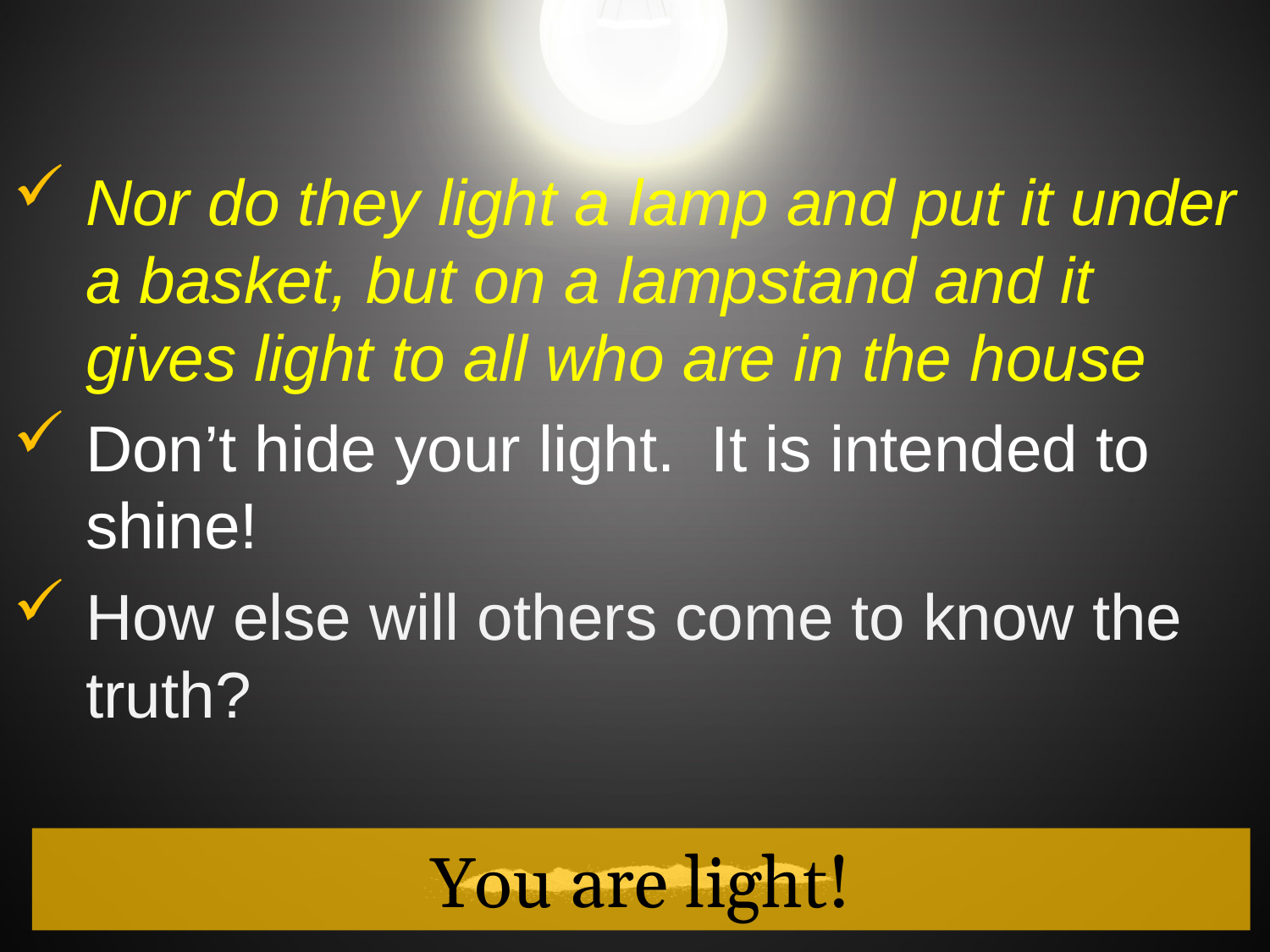

Nor do they light a lamp and put it under a basket, but on a lampstand and it gives light to all who are in the house
Don’t hide your light.  It is intended to shine!
How else will others come to know the truth?
You are light!